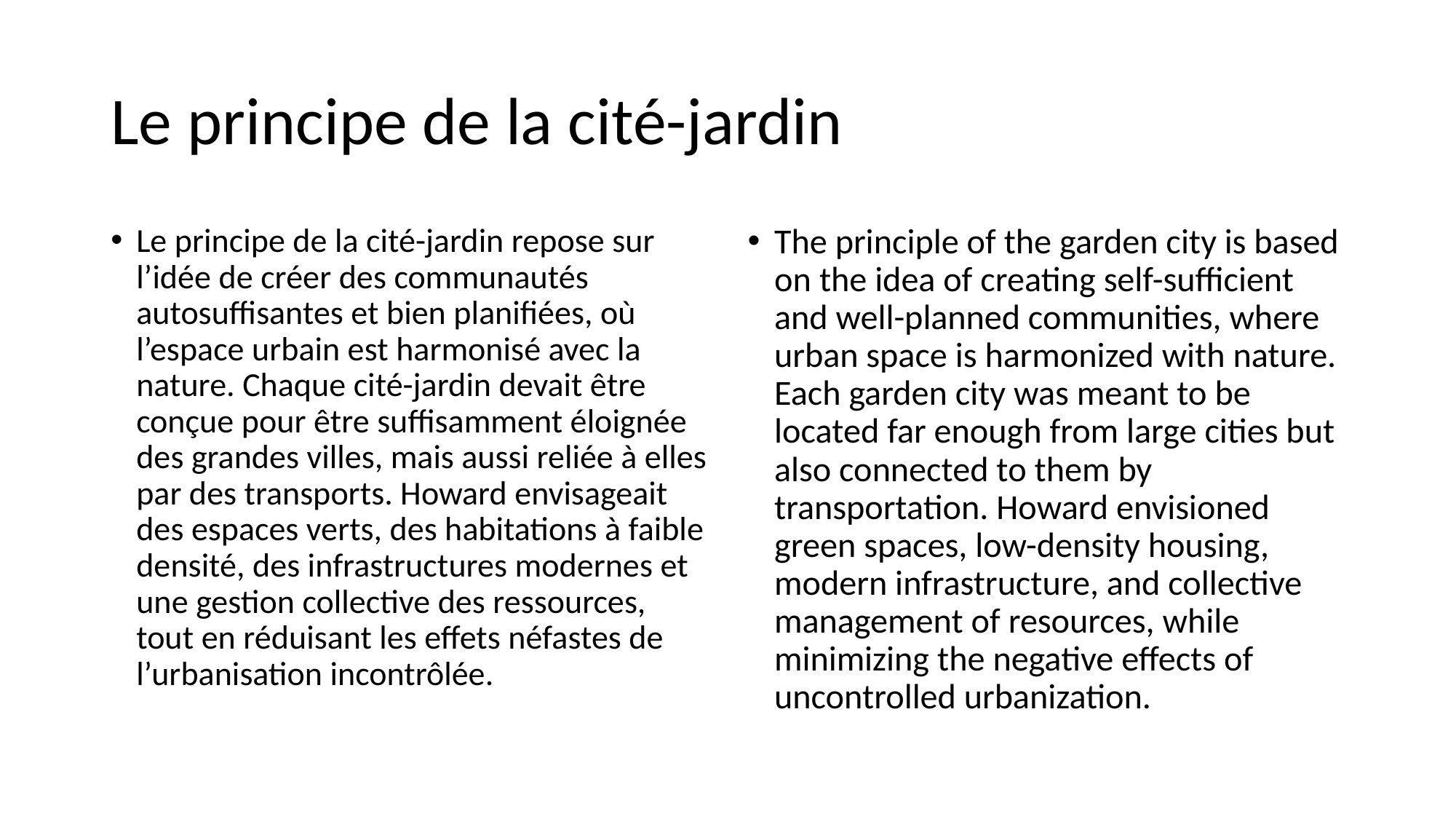

# Le principe de la cité-jardin
Le principe de la cité-jardin repose sur l’idée de créer des communautés autosuffisantes et bien planifiées, où l’espace urbain est harmonisé avec la nature. Chaque cité-jardin devait être conçue pour être suffisamment éloignée des grandes villes, mais aussi reliée à elles par des transports. Howard envisageait des espaces verts, des habitations à faible densité, des infrastructures modernes et une gestion collective des ressources, tout en réduisant les effets néfastes de l’urbanisation incontrôlée.

The principle of the garden city is based on the idea of creating self-sufficient and well-planned communities, where urban space is harmonized with nature. Each garden city was meant to be located far enough from large cities but also connected to them by transportation. Howard envisioned green spaces, low-density housing, modern infrastructure, and collective management of resources, while minimizing the negative effects of uncontrolled urbanization.